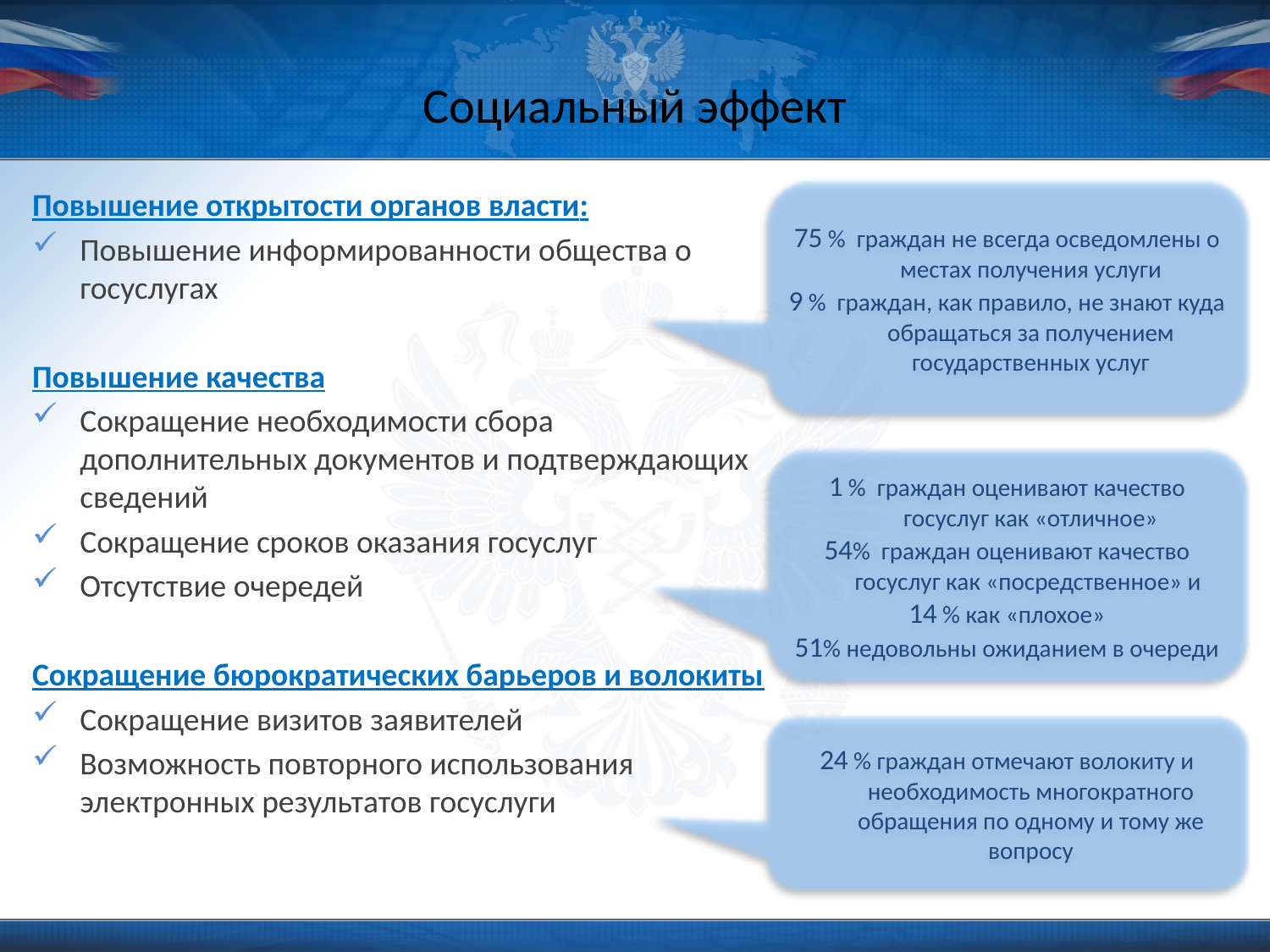

# Социальный эффект
75 %  граждан не всегда осведомлены о местах получения услуги
9 %  граждан, как правило, не знают куда обращаться за получением государственных услуг
Повышение открытости органов власти:
Повышение информированности общества о госуслугах

Повышение качества
Сокращение необходимости сбора дополнительных документов и подтверждающих сведений
Сокращение сроков оказания госуслуг
Отсутствие очередей

Сокращение бюрократических барьеров и волокиты
Сокращение визитов заявителей
Возможность повторного использования электронных результатов госуслуги

1 %  граждан оценивают качество госуслуг как «отличное»
54%  граждан оценивают качество госуслуг как «посредственное» и
14 % как «плохое»
51% недовольны ожиданием в очереди
24 % граждан отмечают волокиту и необходимость многократного обращения по одному и тому же вопросу